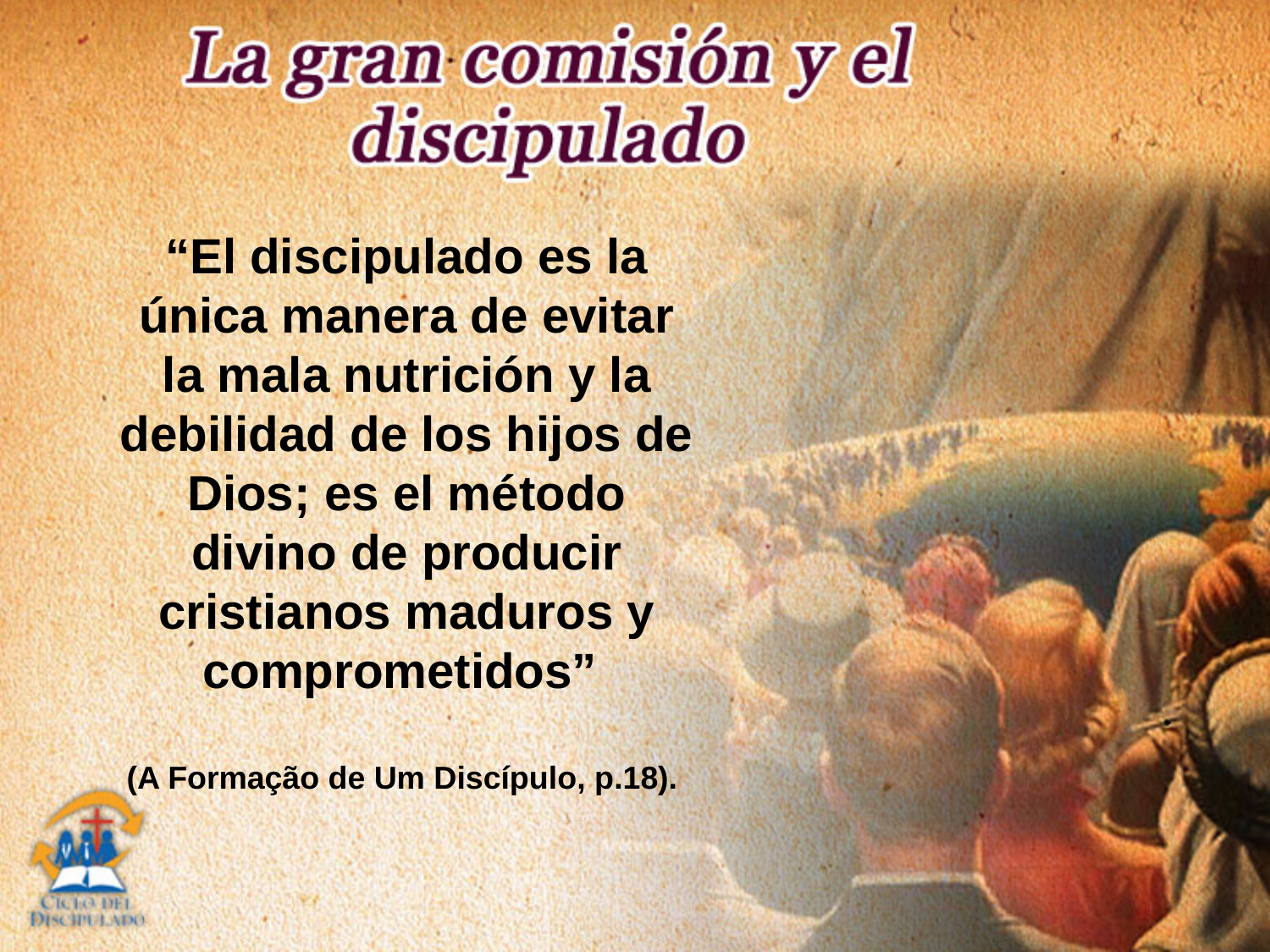

“El discipulado es la única manera de evitar la mala nutrición y la debilidad de los hijos de Dios; es el método divino de producir cristianos maduros y comprometidos”

(A Formação de Um Discípulo, p.18).